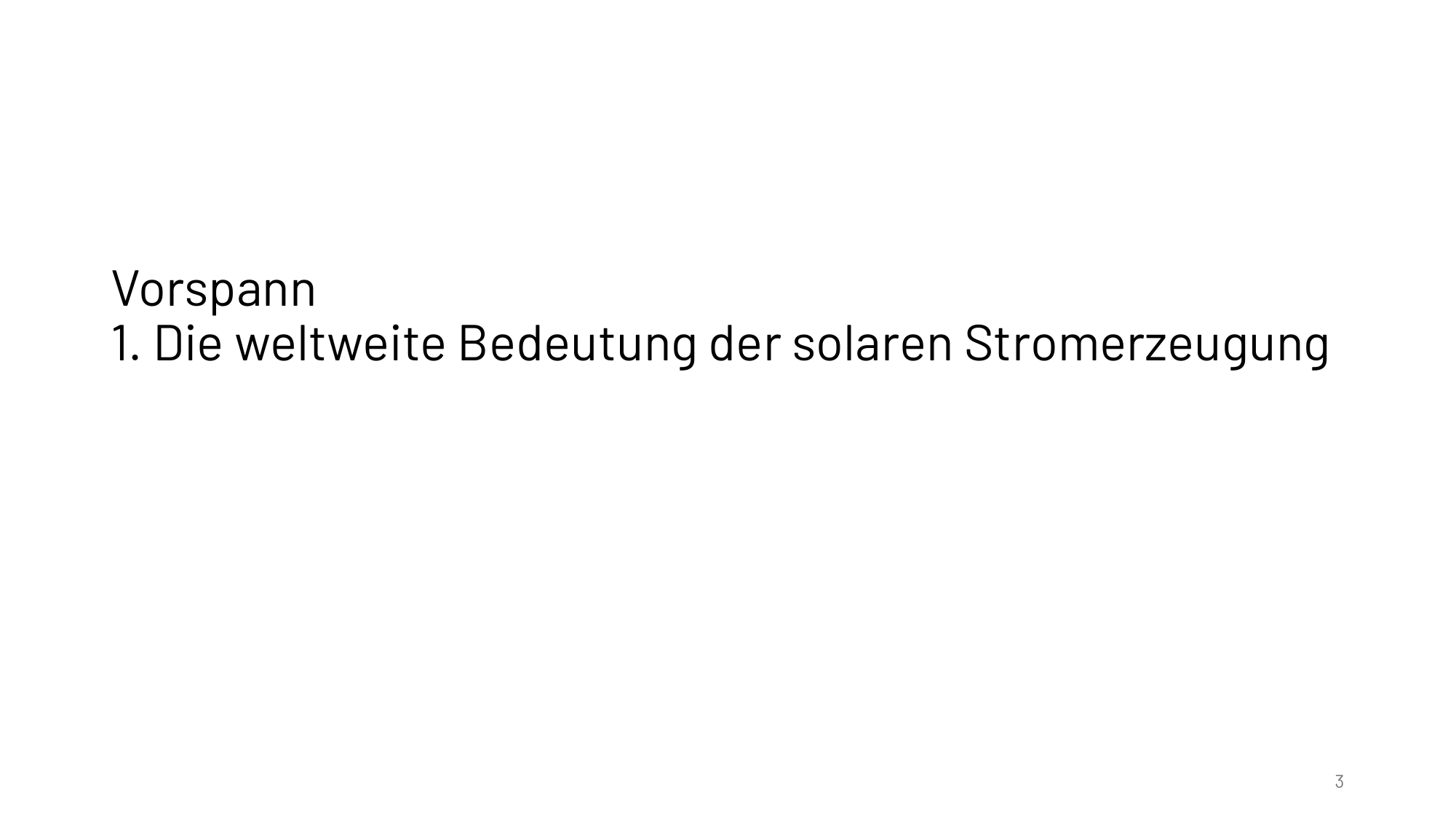

# Vorspann 1. Die weltweite Bedeutung der solaren Stromerzeugung
3